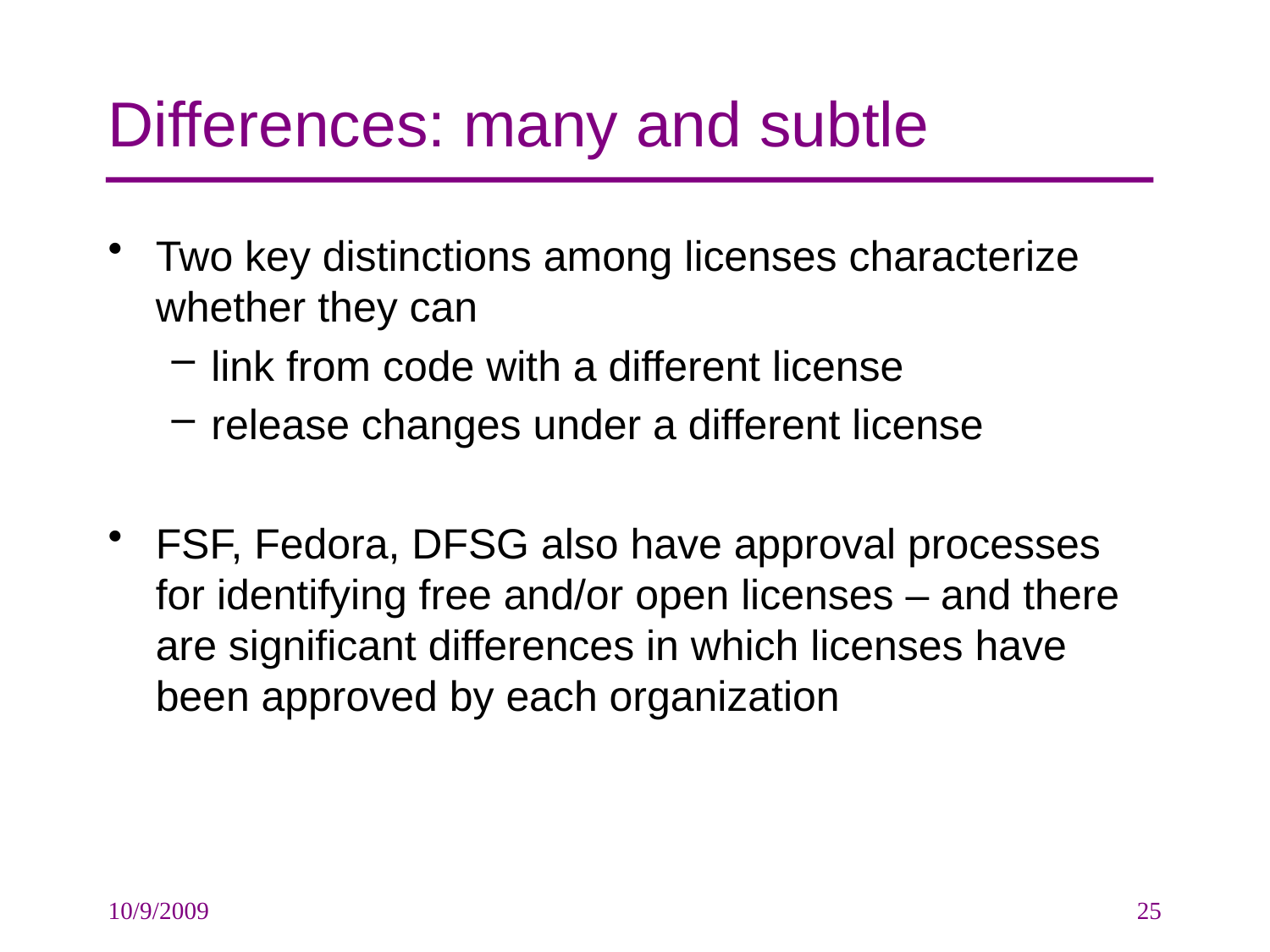

# Differences: many and subtle
Two key distinctions among licenses characterize whether they can
link from code with a different license
release changes under a different license

FSF, Fedora, DFSG also have approval processes for identifying free and/or open licenses – and there are significant differences in which licenses have been approved by each organization
10/9/2009
25